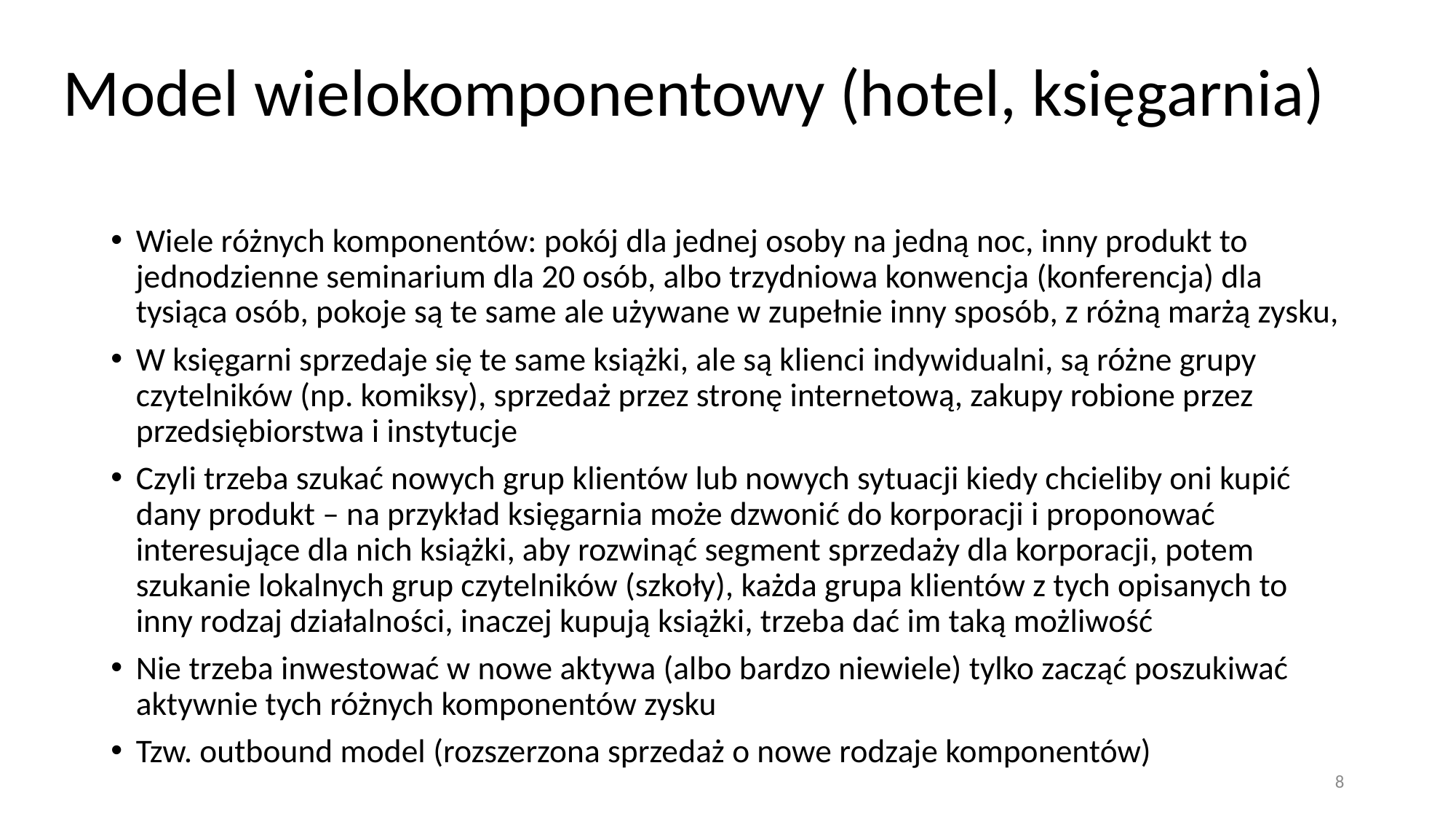

# Model wielokomponentowy (hotel, księgarnia)
Wiele różnych komponentów: pokój dla jednej osoby na jedną noc, inny produkt to jednodzienne seminarium dla 20 osób, albo trzydniowa konwencja (konferencja) dla tysiąca osób, pokoje są te same ale używane w zupełnie inny sposób, z różną marżą zysku,
W księgarni sprzedaje się te same książki, ale są klienci indywidualni, są różne grupy czytelników (np. komiksy), sprzedaż przez stronę internetową, zakupy robione przez przedsiębiorstwa i instytucje
Czyli trzeba szukać nowych grup klientów lub nowych sytuacji kiedy chcieliby oni kupić dany produkt – na przykład księgarnia może dzwonić do korporacji i proponować interesujące dla nich książki, aby rozwinąć segment sprzedaży dla korporacji, potem szukanie lokalnych grup czytelników (szkoły), każda grupa klientów z tych opisanych to inny rodzaj działalności, inaczej kupują książki, trzeba dać im taką możliwość
Nie trzeba inwestować w nowe aktywa (albo bardzo niewiele) tylko zacząć poszukiwać aktywnie tych różnych komponentów zysku
Tzw. outbound model (rozszerzona sprzedaż o nowe rodzaje komponentów)

8